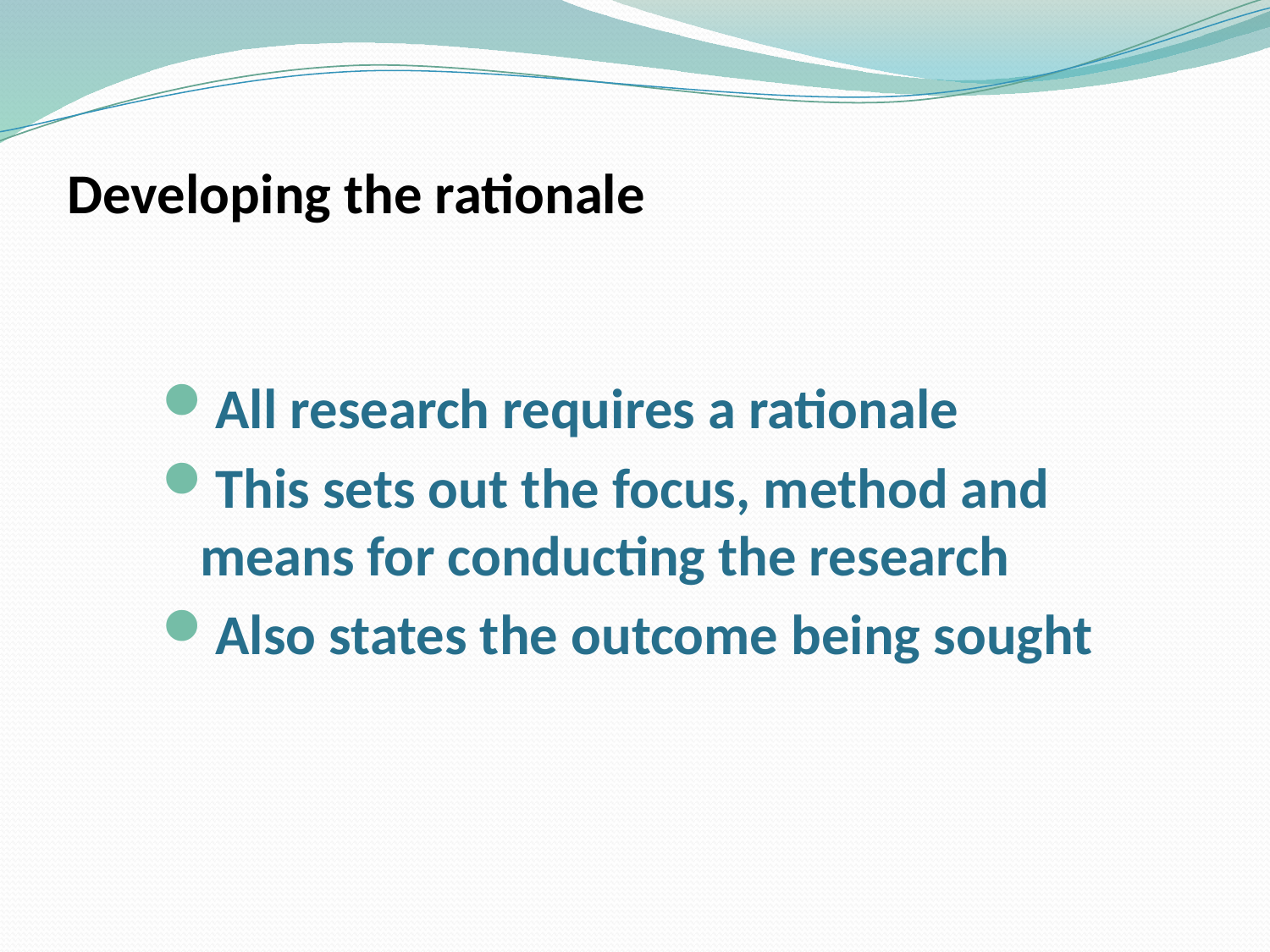

# Developing the rationale
All research requires a rationale
This sets out the focus, method and means for conducting the research
Also states the outcome being sought